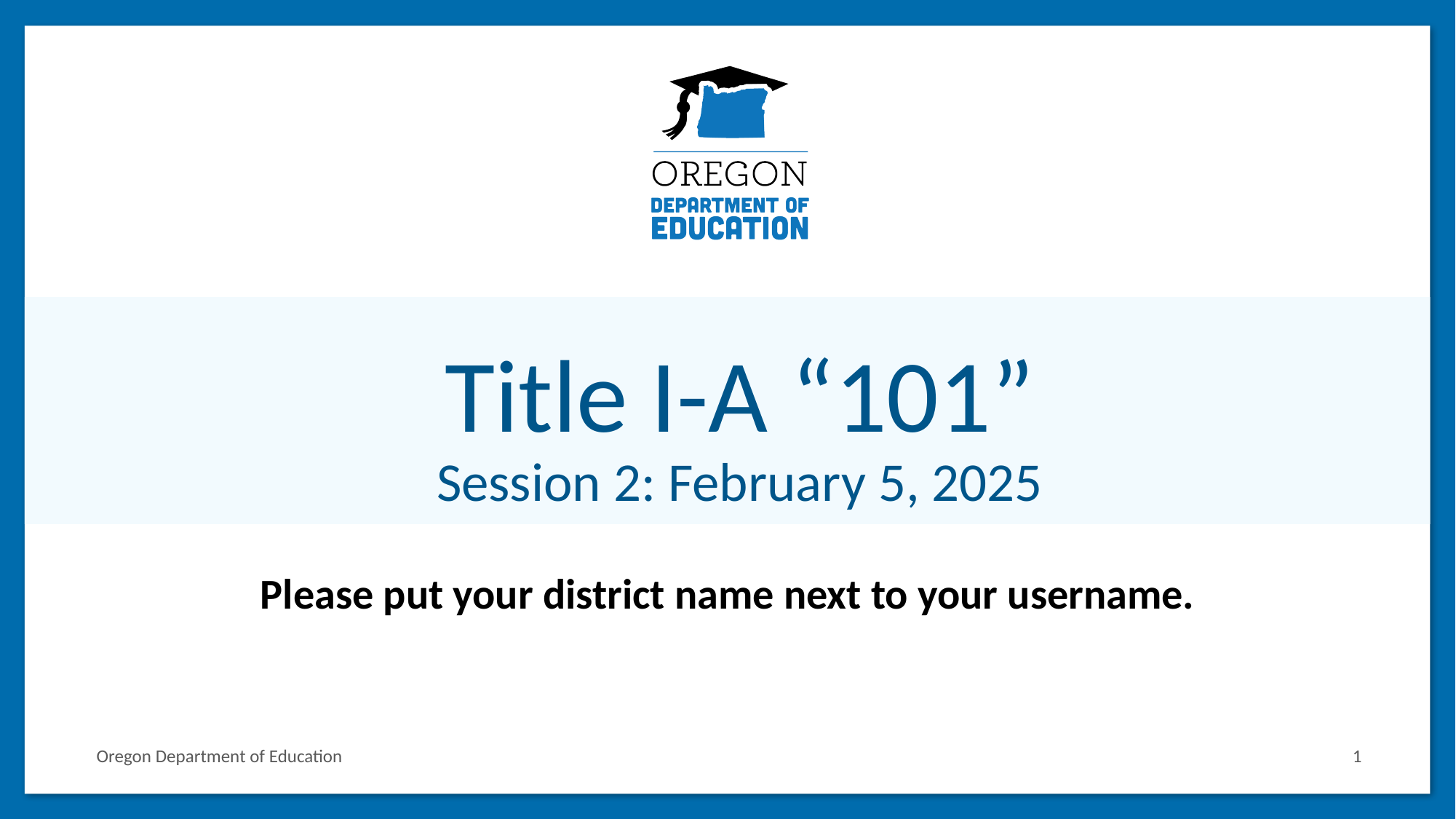

# Title I-A “101” Session 2: February 5, 2025
Please put your district name next to your username.
Oregon Department of Education
1